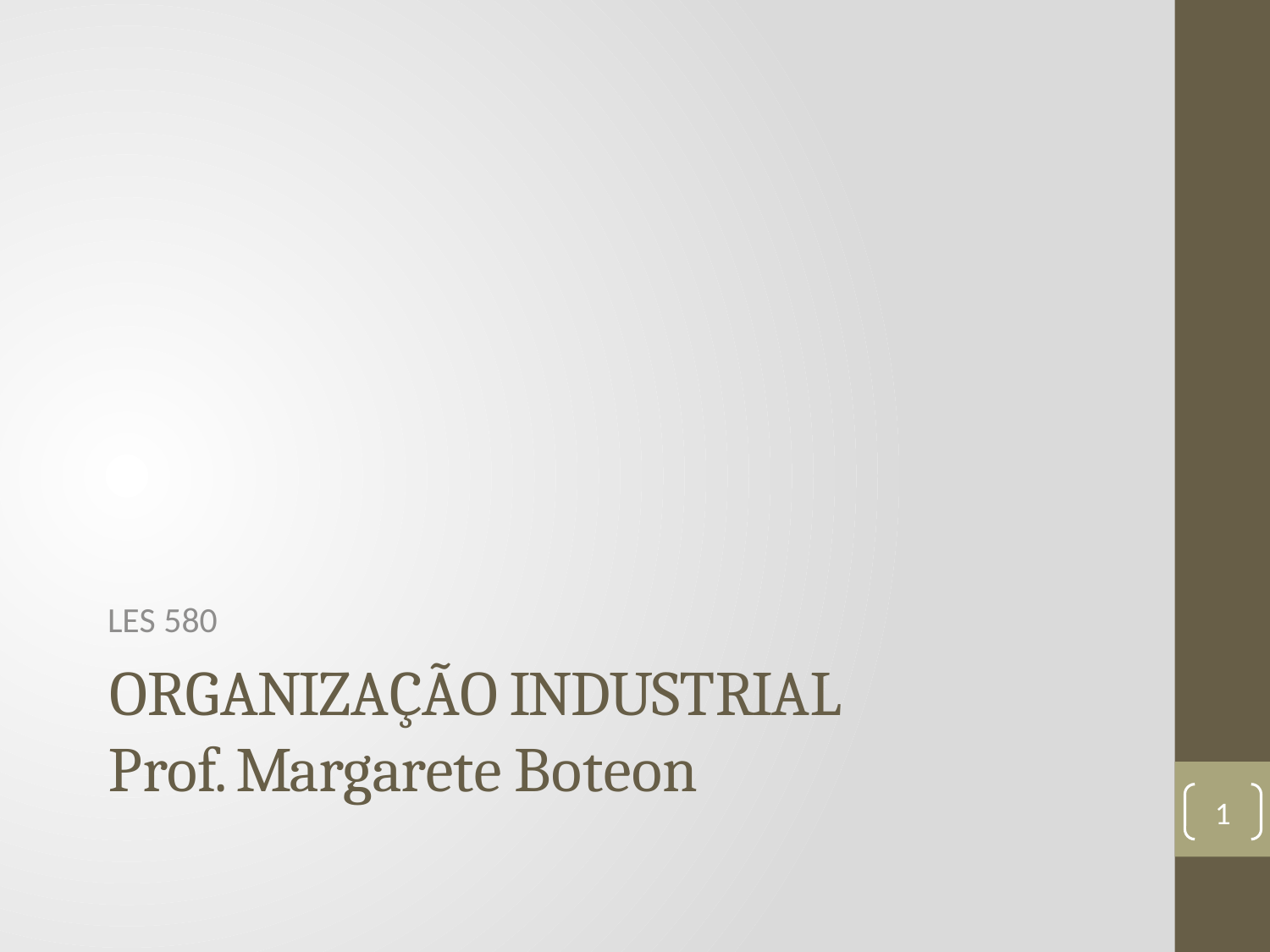

LES 580
# ORGANIZAÇÃO INDUSTRIAL Prof. Margarete Boteon
1